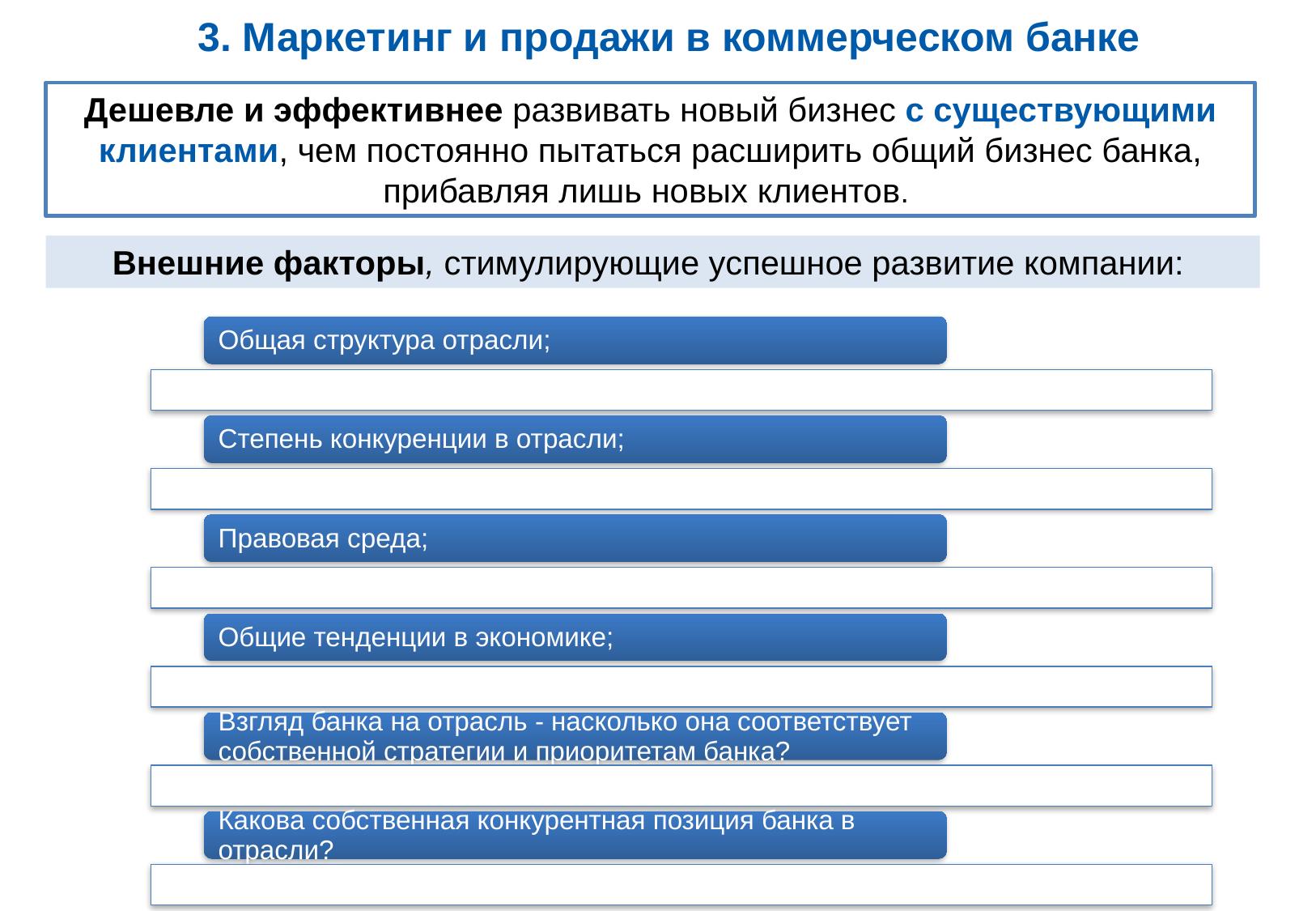

3. Маркетинг и продажи в коммерческом банке
Дешевле и эффективнее развивать новый бизнес с существующими клиентами, чем постоянно пытаться расширить общий бизнес банка, прибавляя лишь новых клиентов.
Внешние факторы, стимулирующие успешное развитие компании:
Общая структура отрасли;
Степень конкуренции в отрасли;
Правовая среда;
Общие тенденции в экономике;
Взгляд банка на отрасль - насколько она соответствует собственной стратегии и приоритетам банка?
Какова собственная конкурентная позиция банка в отрасли?